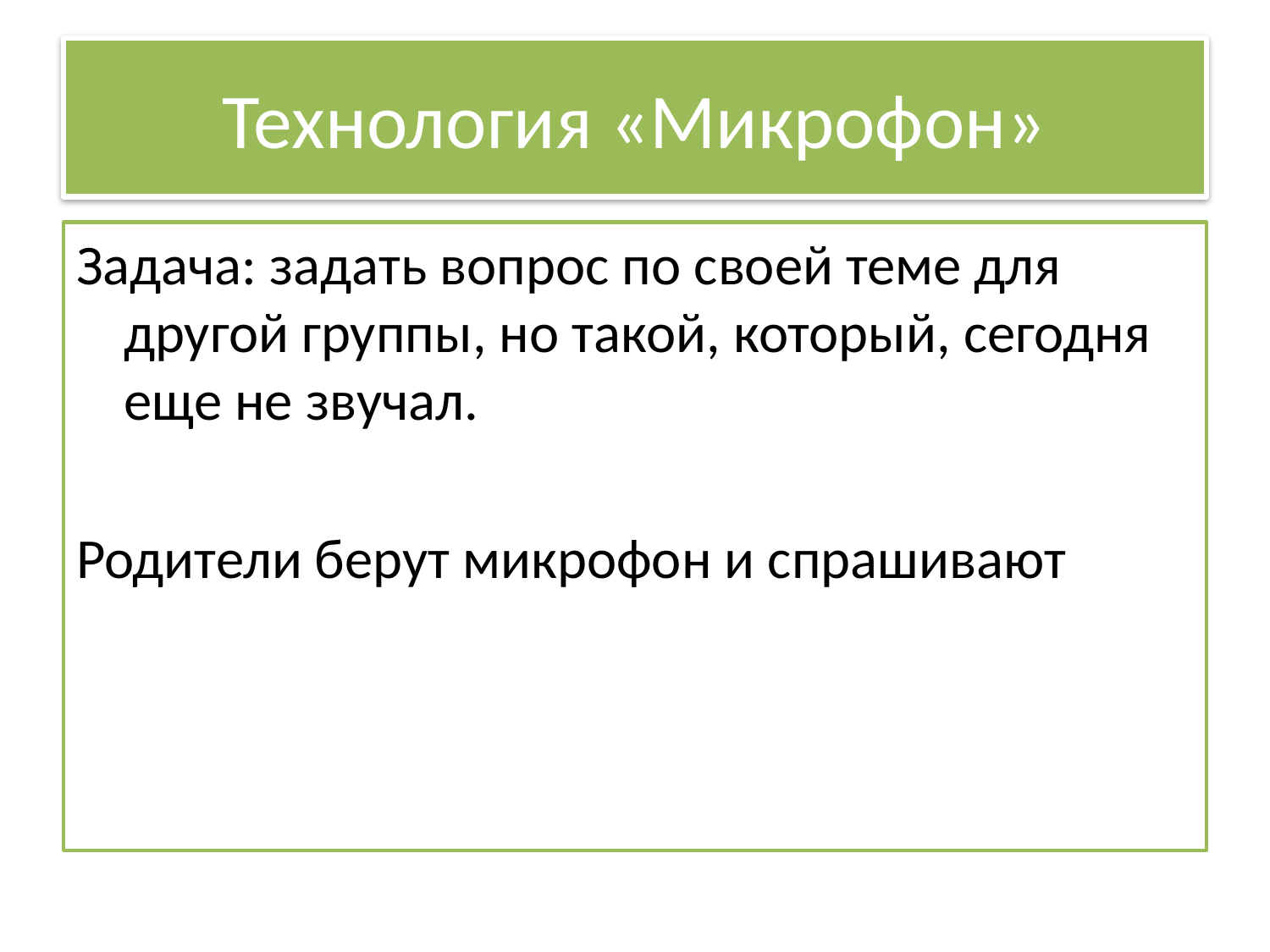

# Технология «Микрофон»
Задача: задать вопрос по своей теме для другой группы, но такой, который, сегодня еще не звучал.

Родители берут микрофон и спрашивают